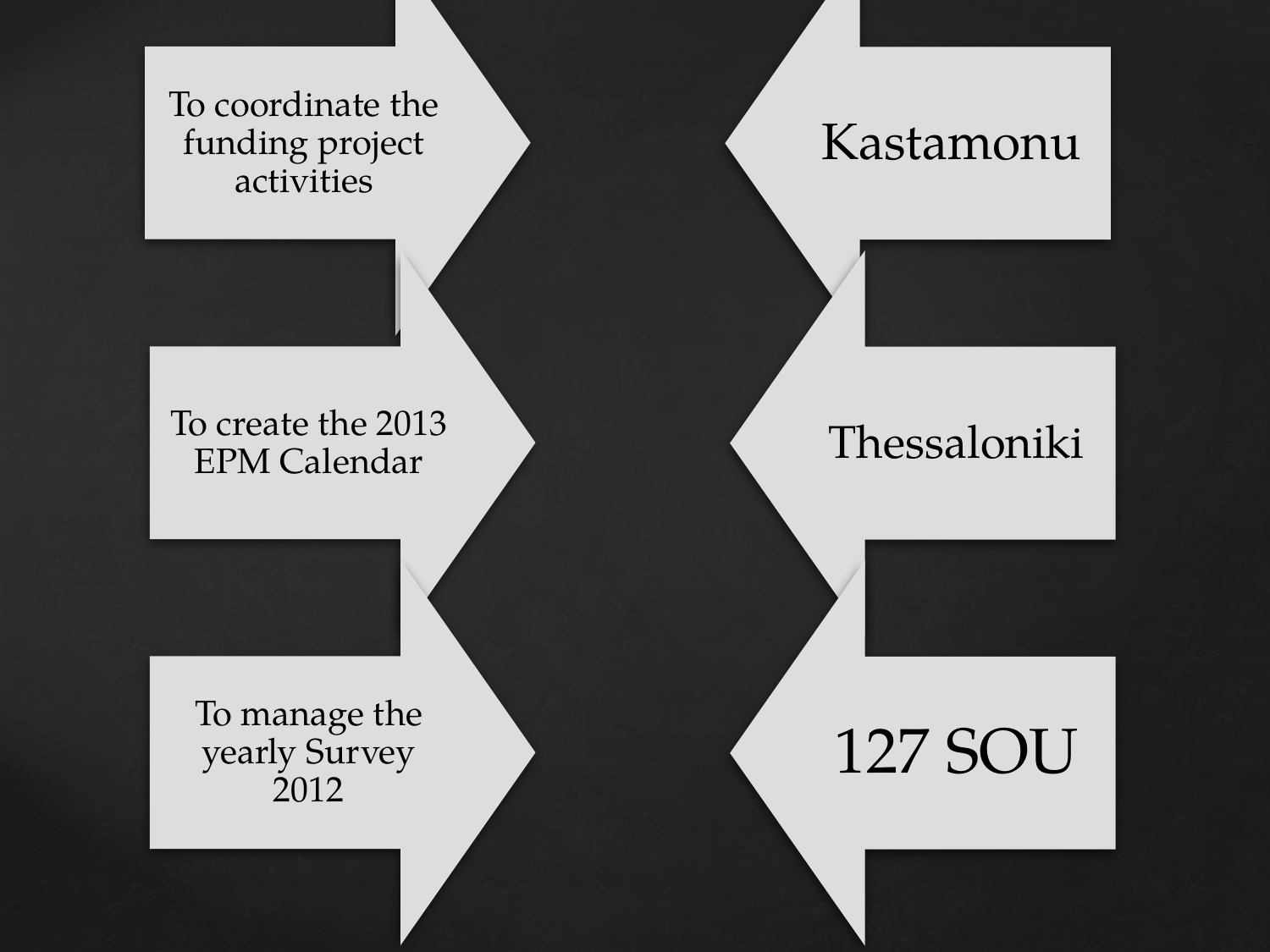

To coordinate the funding project activities
Kastamonu
To create the 2013 EPM Calendar
Thessaloniki
To manage the yearly Survey 2012
127 SOU